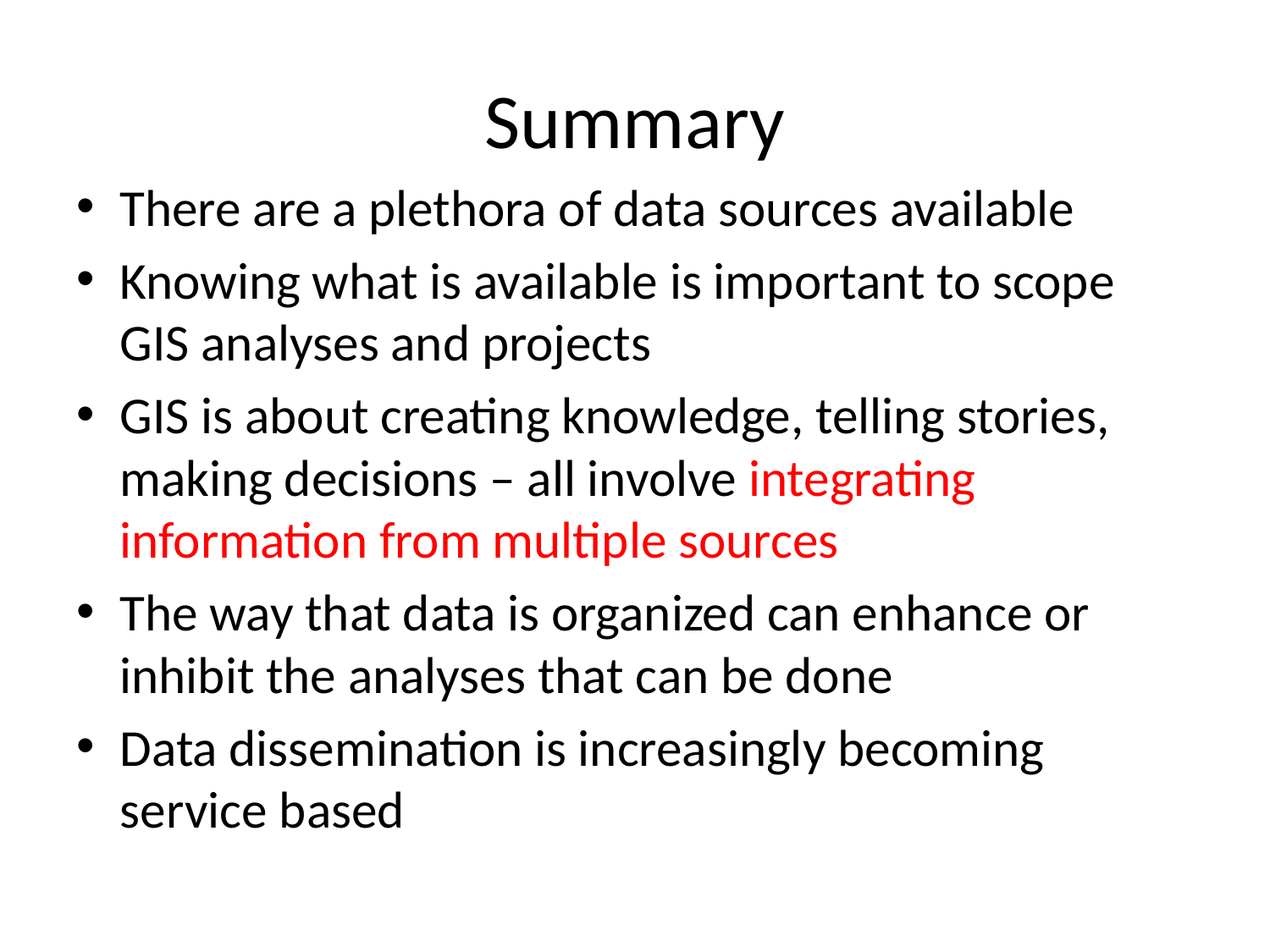

# Summary
There are a plethora of data sources available
Knowing what is available is important to scope GIS analyses and projects
GIS is about creating knowledge, telling stories, making decisions – all involve integrating information from multiple sources
The way that data is organized can enhance or inhibit the analyses that can be done
Data dissemination is increasingly becoming service based